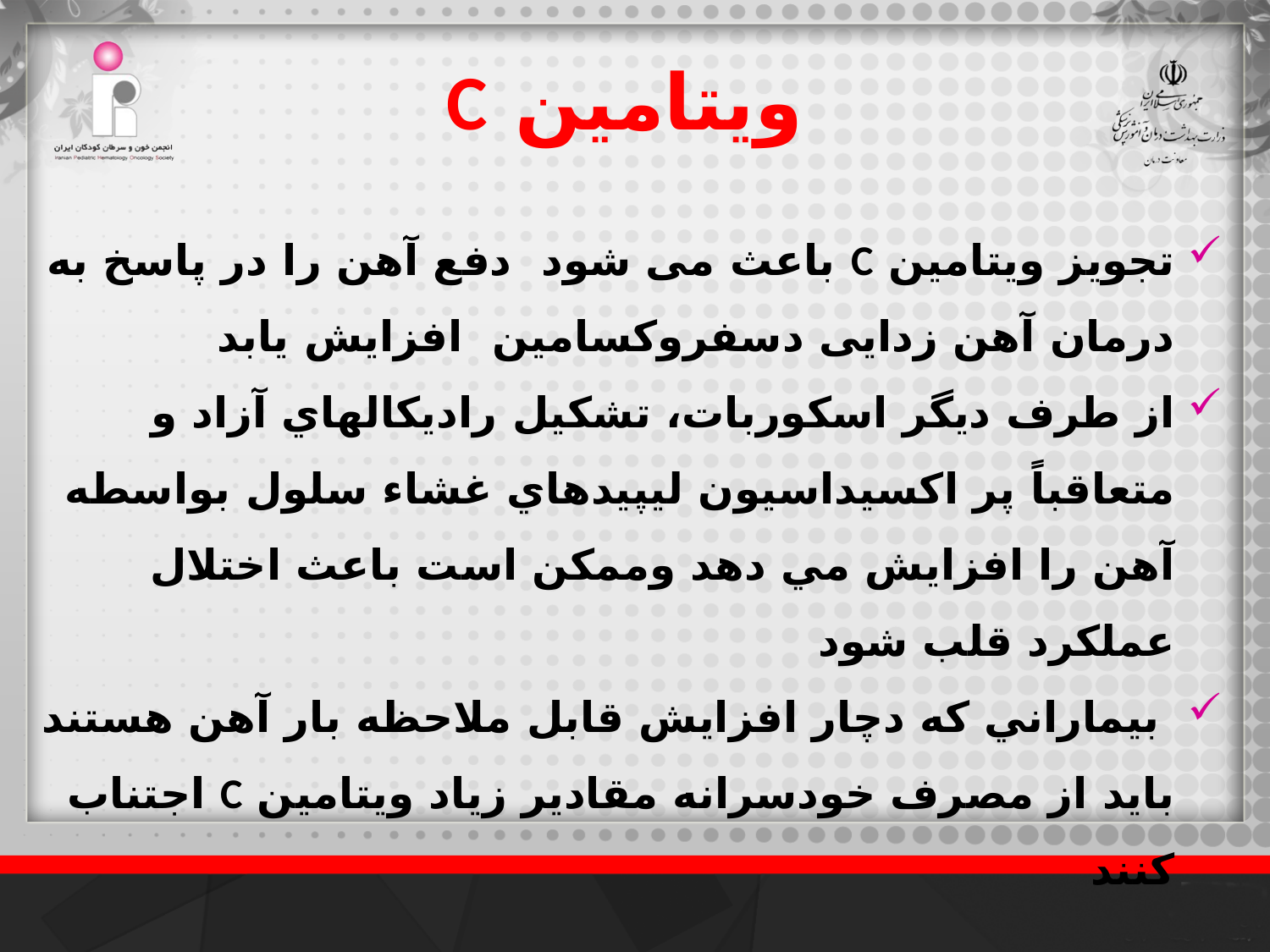

ويتامين C
تجويز ويتامين C باعث می شود  دفع آهن را در پاسخ به درمان آهن زدایی دسفروکسامین  افزايش یابد
از طرف ديگر اسكوربات، تشكيل راديكالهاي آزاد و متعاقباً پر اكسيداسيون ليپيدهاي غشاء سلول بواسطه آهن را افزايش مي دهد وممكن است باعث اختلال عملكرد قلب شود
 بيماراني كه دچار افزايش قابل ملاحظه بار آهن هستند بايد از مصرف خودسرانه مقادير زياد ويتامين C اجتناب كنند